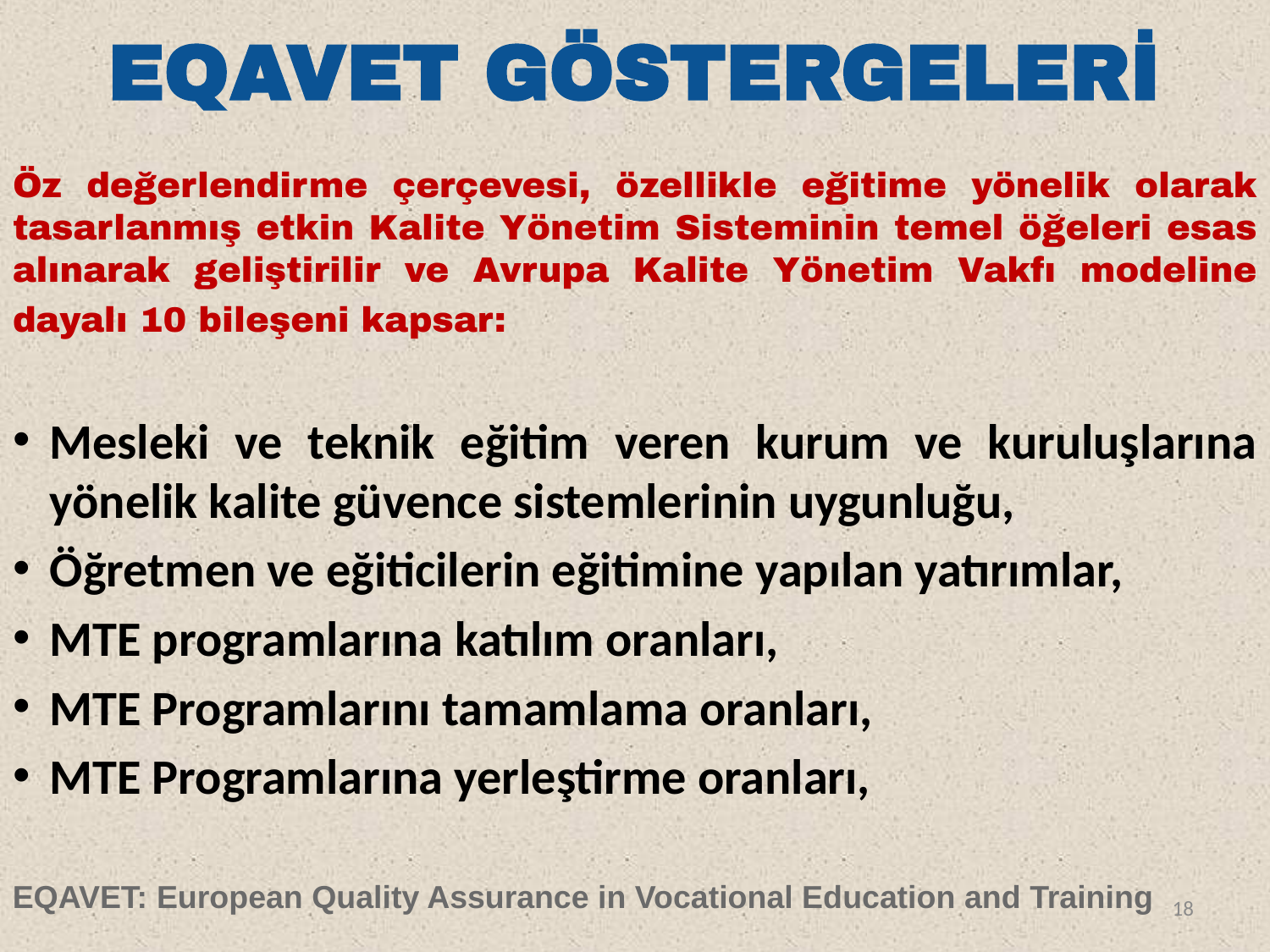

# EQAVET GÖSTERGELERİ
Öz değerlendirme çerçevesi, özellikle eğitime yönelik olarak tasarlanmış etkin Kalite Yönetim Sisteminin temel öğeleri esas alınarak geliştirilir ve Avrupa Kalite Yönetim Vakfı modeline dayalı 10 bileşeni kapsar:

Mesleki ve teknik eğitim veren kurum ve kuruluşlarına yönelik kalite güvence sistemlerinin uygunluğu,
Öğretmen ve eğiticilerin eğitimine yapılan yatırımlar,
MTE programlarına katılım oranları,
MTE Programlarını tamamlama oranları,
MTE Programlarına yerleştirme oranları,
EQAVET: European Quality Assurance in Vocational Education and Training
18